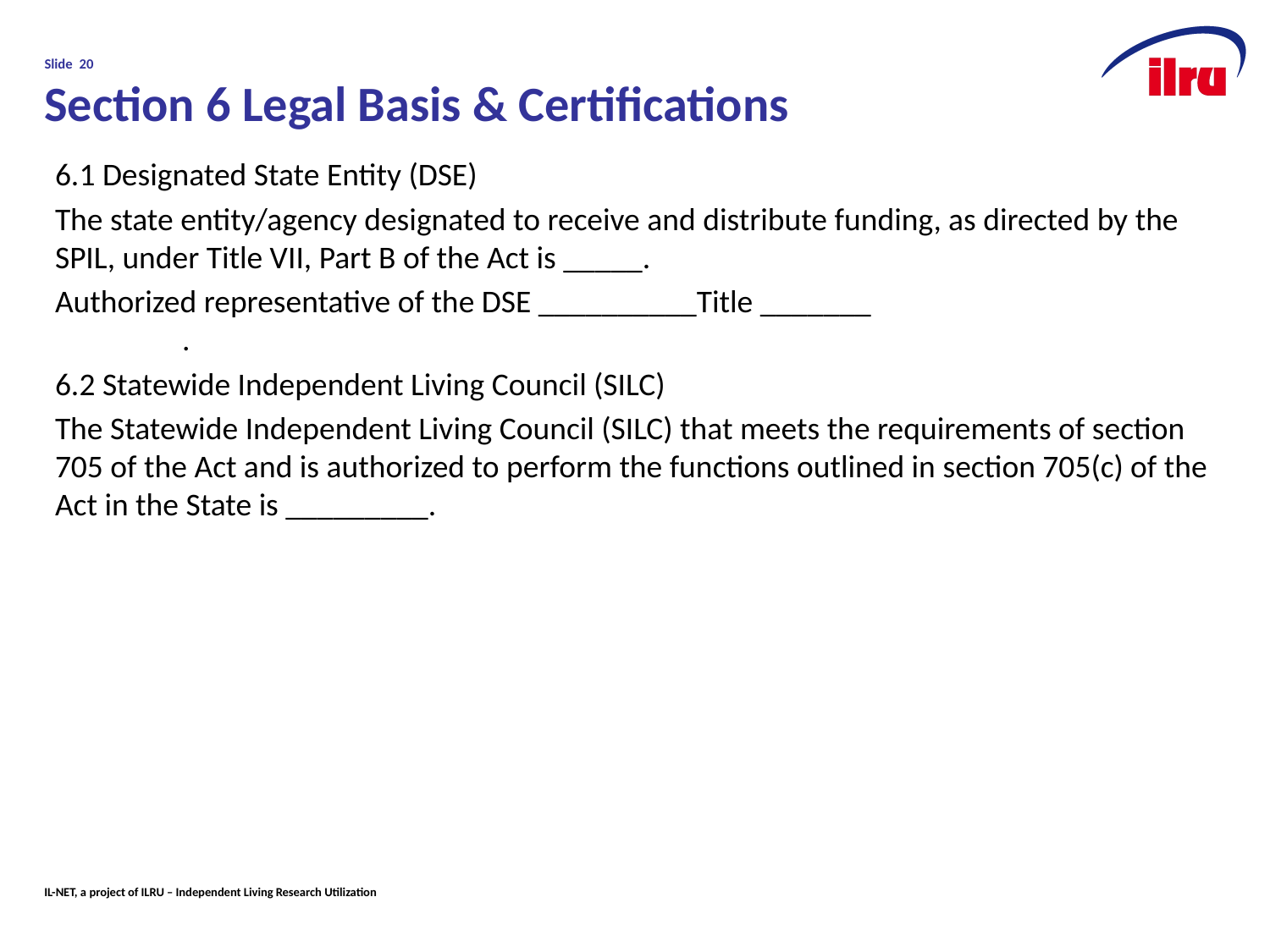

# Slide  20 Section 6 Legal Basis & Certifications
6.1 Designated State Entity (DSE)
The state entity/agency designated to receive and distribute funding, as directed by the SPIL, under Title VII, Part B of the Act is _____.
Authorized representative of the DSE __________Title _______				.
6.2 Statewide Independent Living Council (SILC)
The Statewide Independent Living Council (SILC) that meets the requirements of section 705 of the Act and is authorized to perform the functions outlined in section 705(c) of the Act in the State is _________.